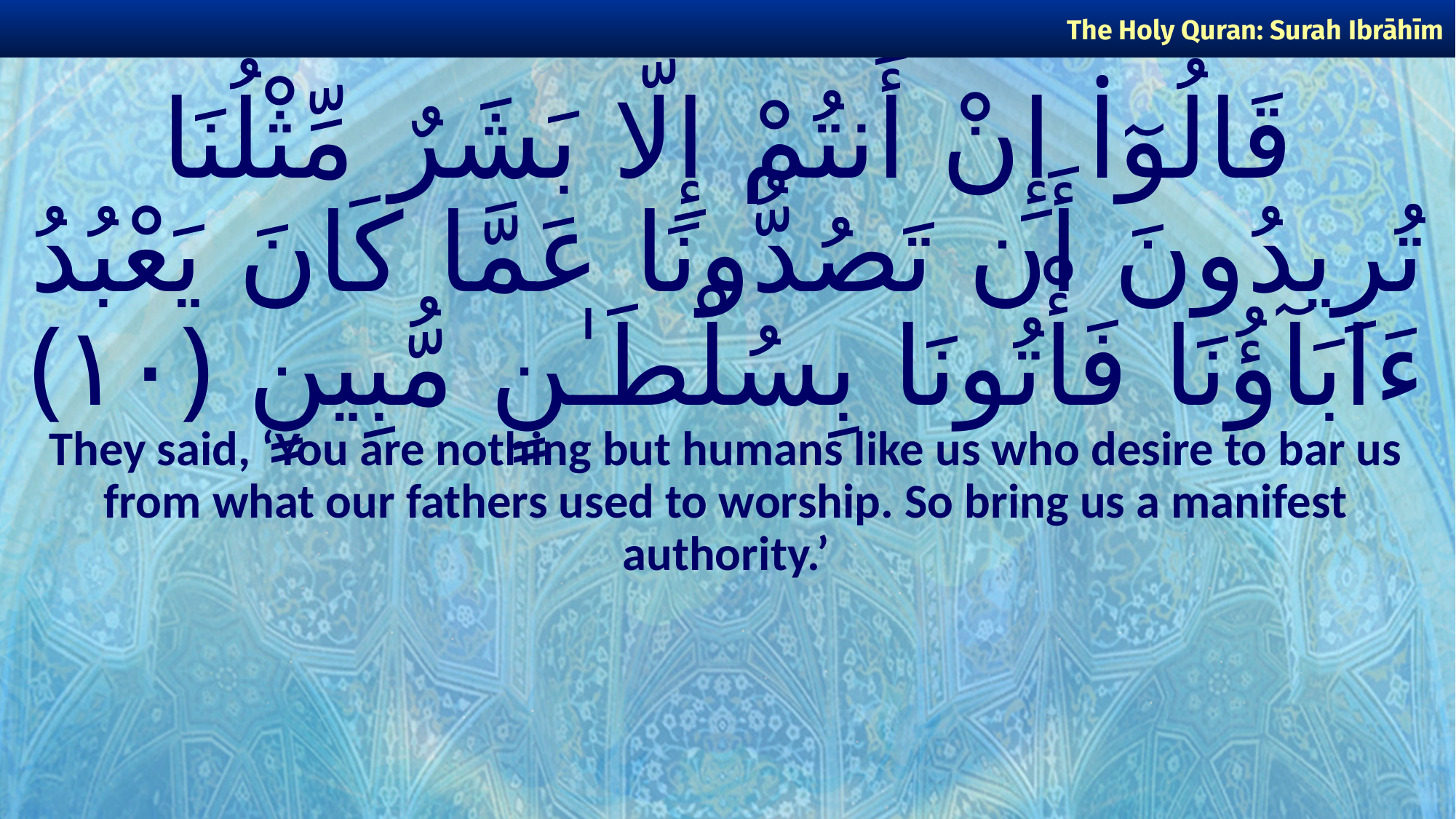

The Holy Quran: Surah Ibrāhīm
# قَالُوٓا۟ إِنْ أَنتُمْ إِلَّا بَشَرٌ مِّثْلُنَا تُرِيدُونَ أَن تَصُدُّونَا عَمَّا كَانَ يَعْبُدُ ءَابَآؤُنَا فَأْتُونَا بِسُلْطَـٰنٍ مُّبِينٍ ﴿١٠﴾
They said, ‘You are nothing but humans like us who desire to bar us from what our fathers used to worship. So bring us a manifest authority.’